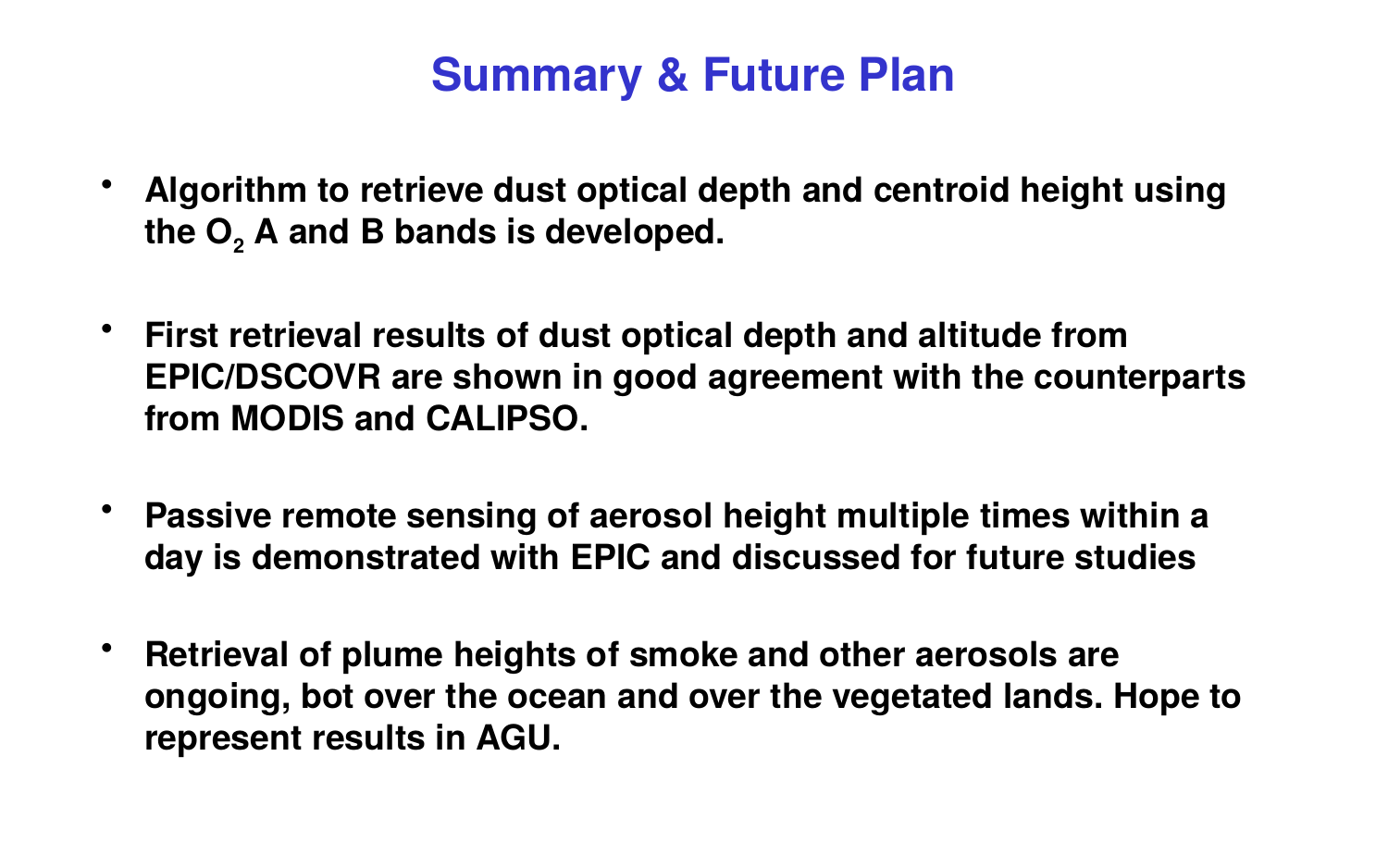

# Summary & Future Plan
Algorithm to retrieve dust optical depth and centroid height using the O2 A and B bands is developed.

First retrieval results of dust optical depth and altitude from EPIC/DSCOVR are shown in good agreement with the counterparts from MODIS and CALIPSO.

Passive remote sensing of aerosol height multiple times within a day is demonstrated with EPIC and discussed for future studies

Retrieval of plume heights of smoke and other aerosols are ongoing, bot over the ocean and over the vegetated lands. Hope to represent results in AGU.